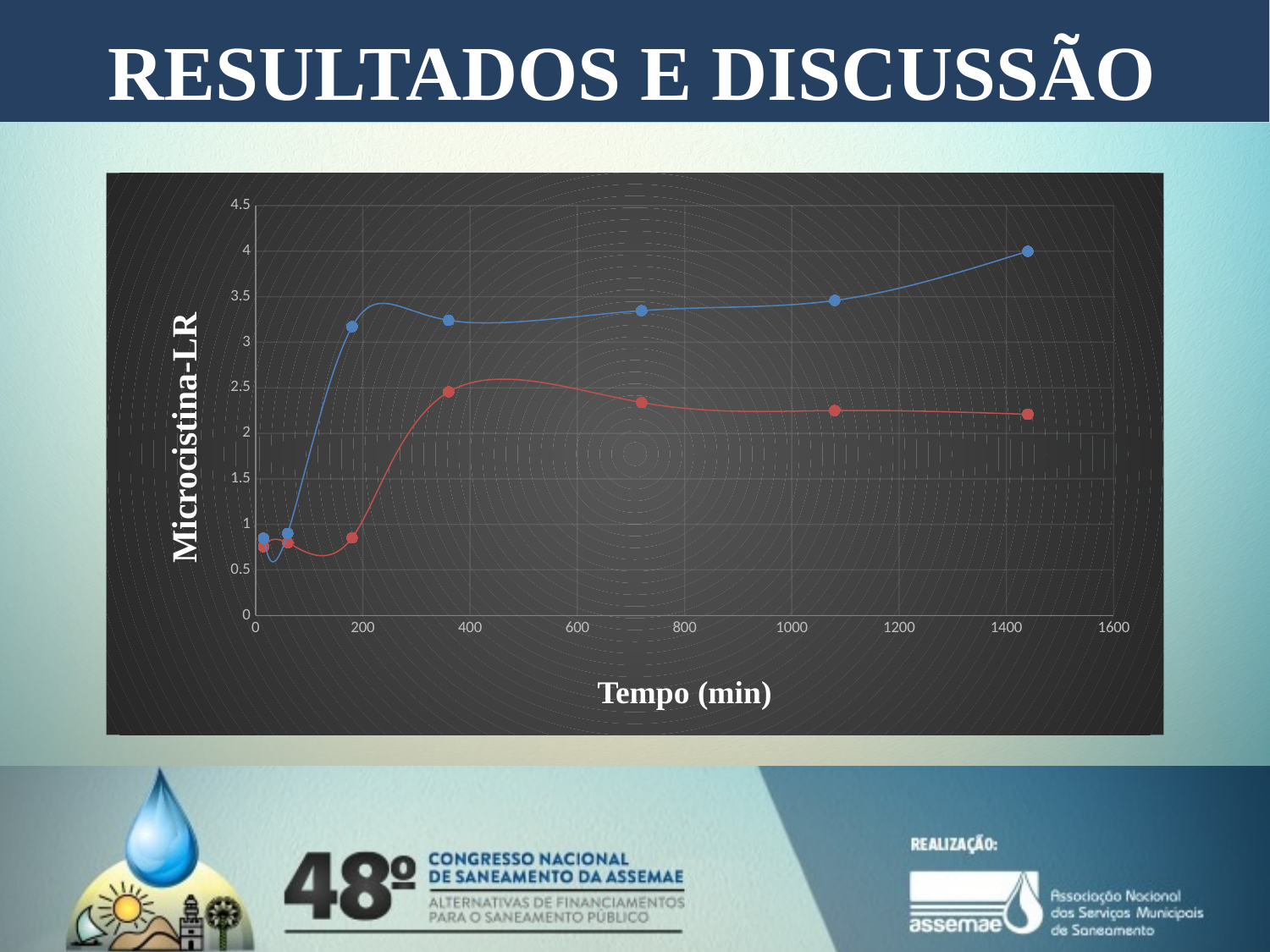

RESULTADOS E DISCUSSÃO

### Chart

| Category |  |  |
|---|---|---|
Microcistina-LR

Tempo (min)